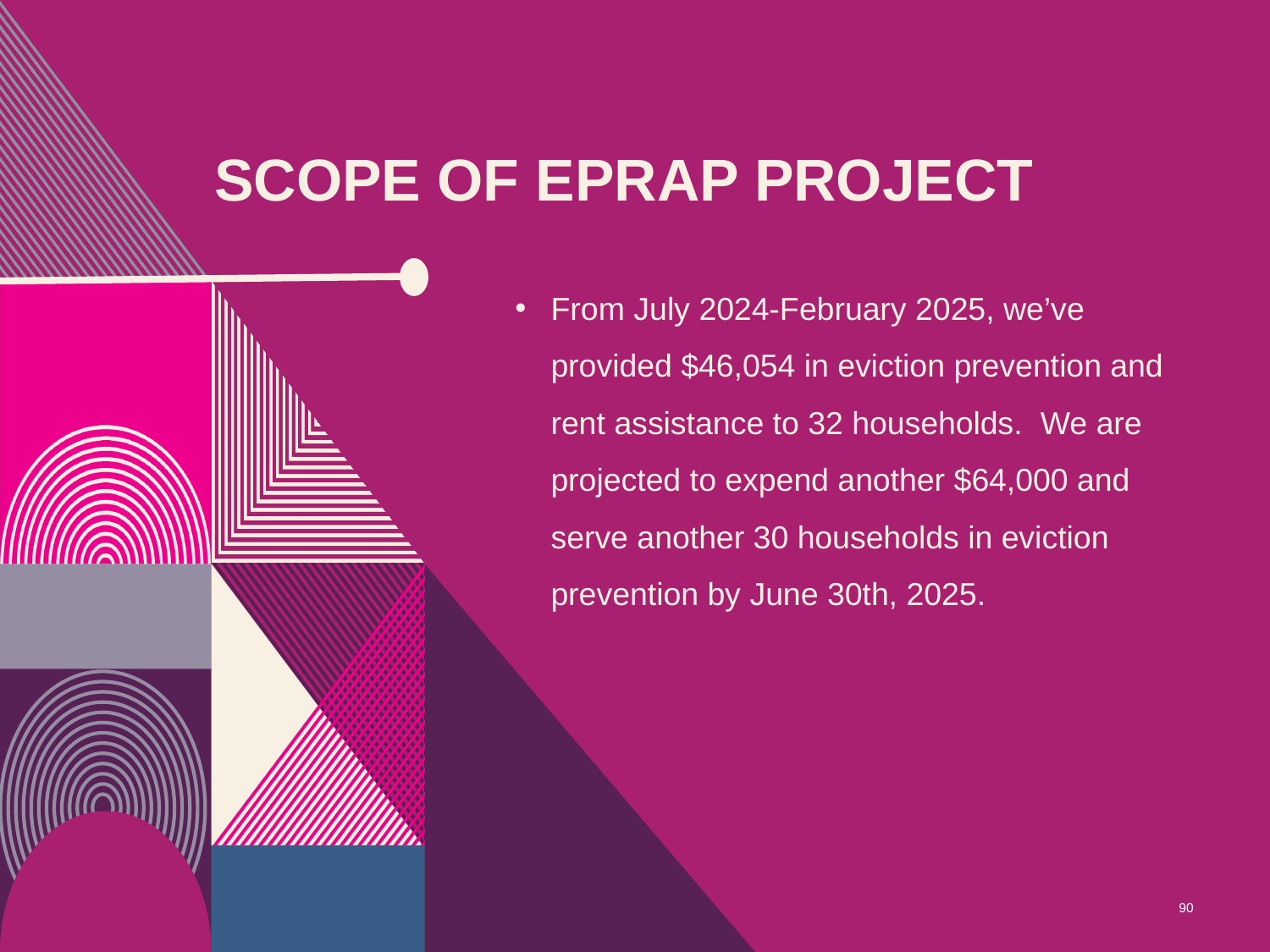

# SCOPE of eprap project

From July 2024-February 2025, we’ve provided $46,054 in eviction prevention and rent assistance to 32 households.  We are projected to expend another $64,000 and serve another 30 households in eviction prevention by June 30th, 2025.
90